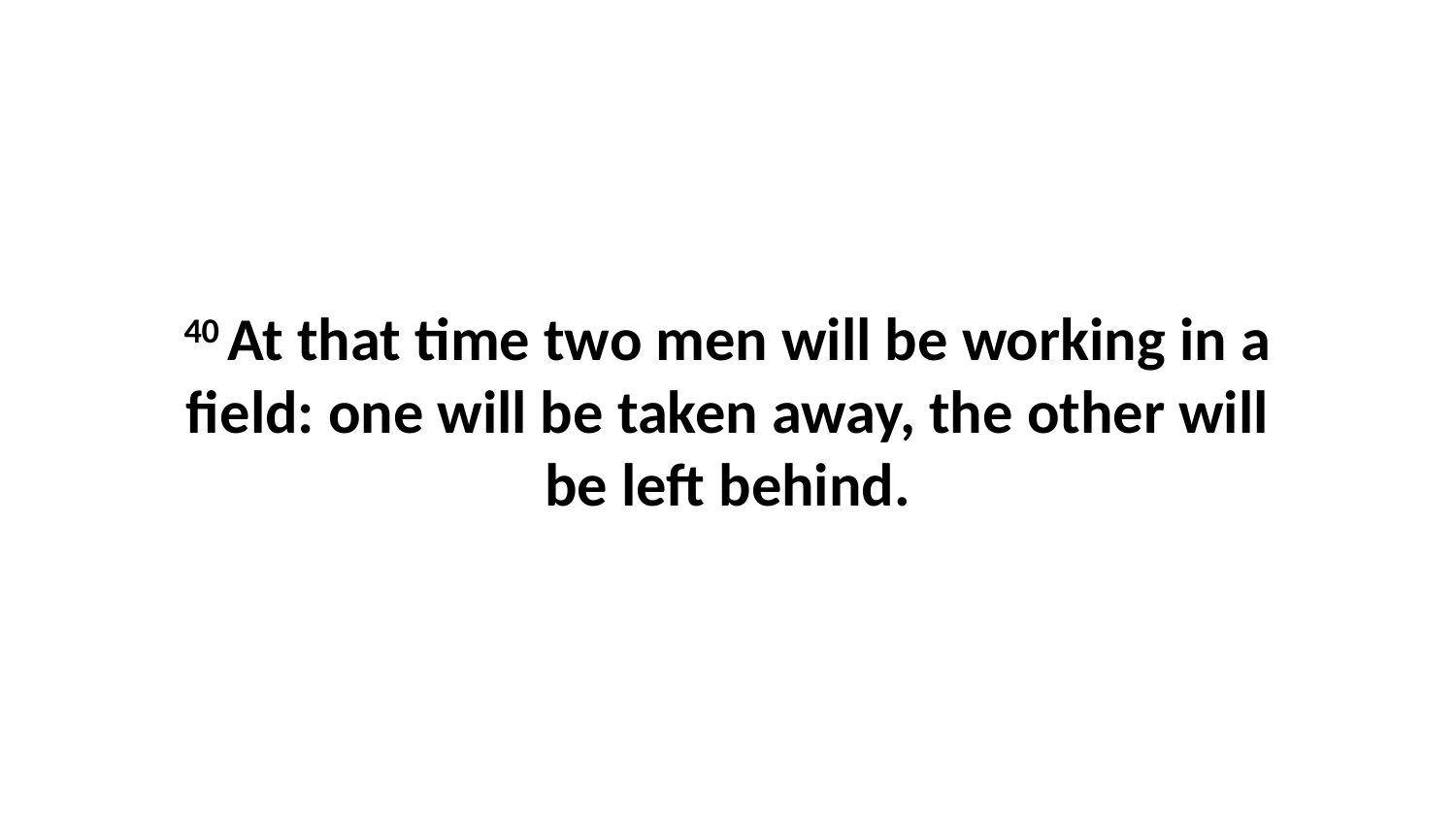

40 At that time two men will be working in a field: one will be taken away, the other will be left behind.